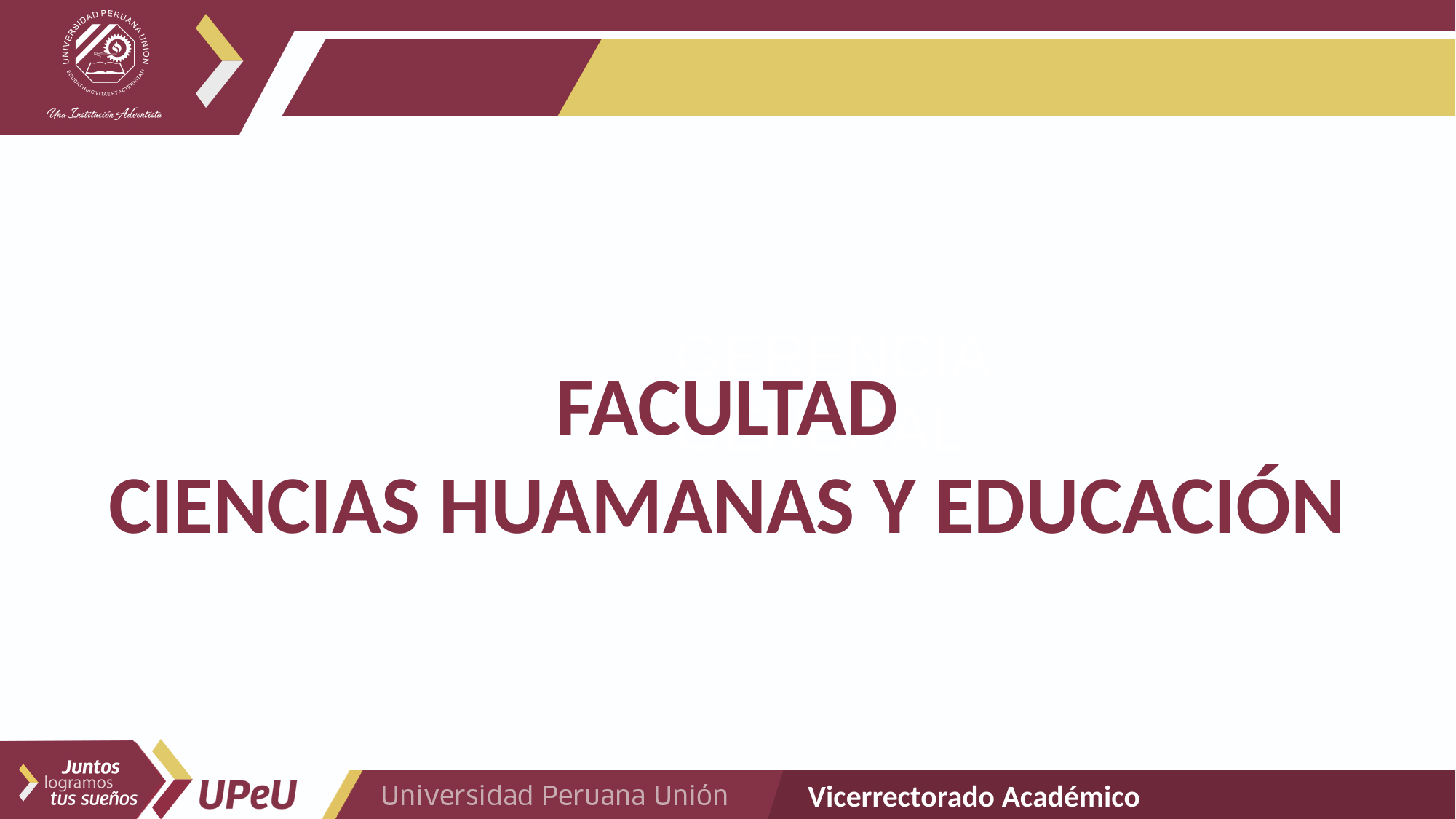

GERENCIA
GENERAL
FACULTAD
CIENCIAS HUAMANAS Y EDUCACIÓN
Vicerrectorado Académico